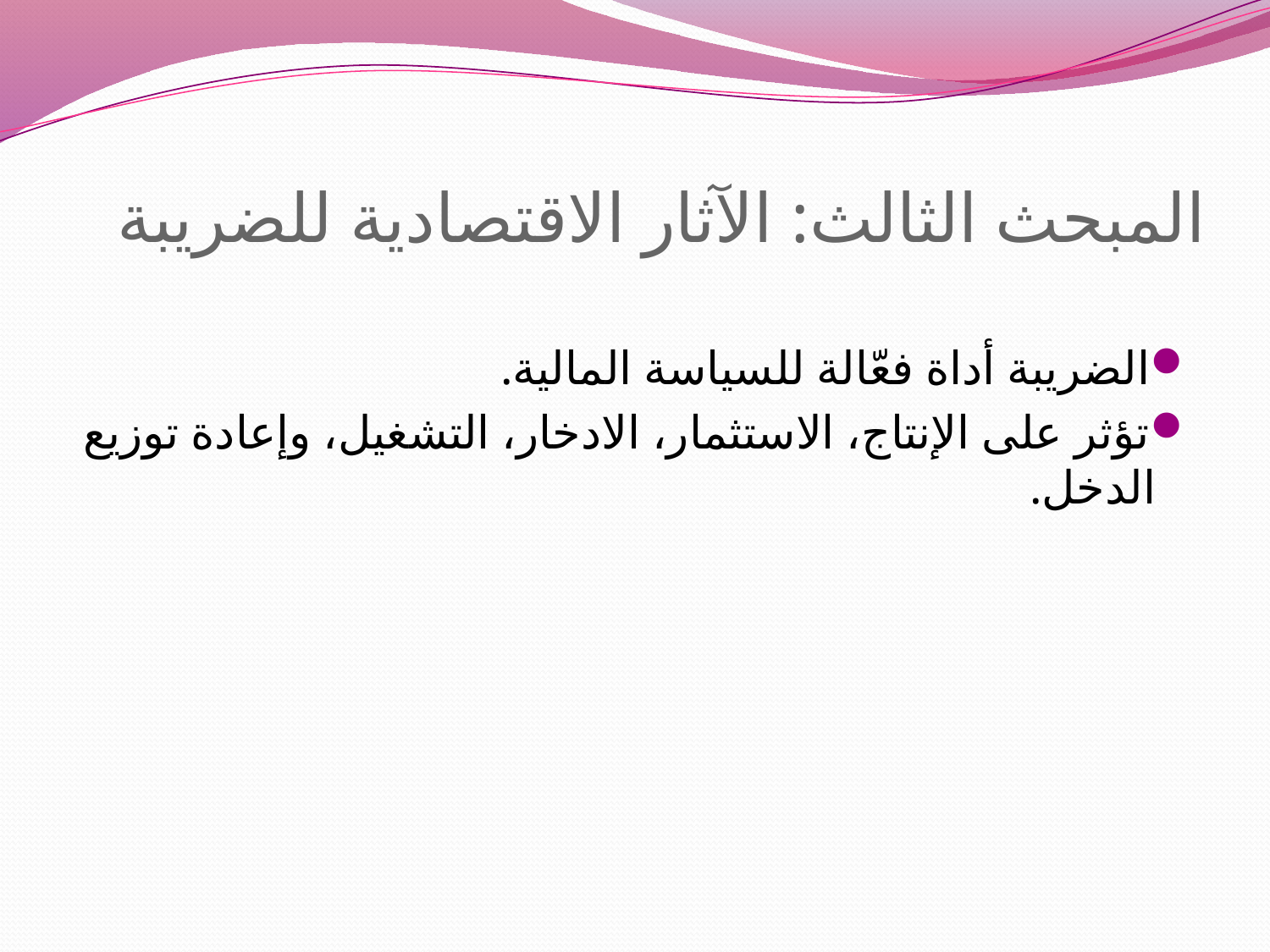

# المبحث الثالث: الآثار الاقتصادية للضريبة

الضريبة أداة فعّالة للسياسة المالية.
تؤثر على الإنتاج، الاستثمار، الادخار، التشغيل، وإعادة توزيع الدخل.